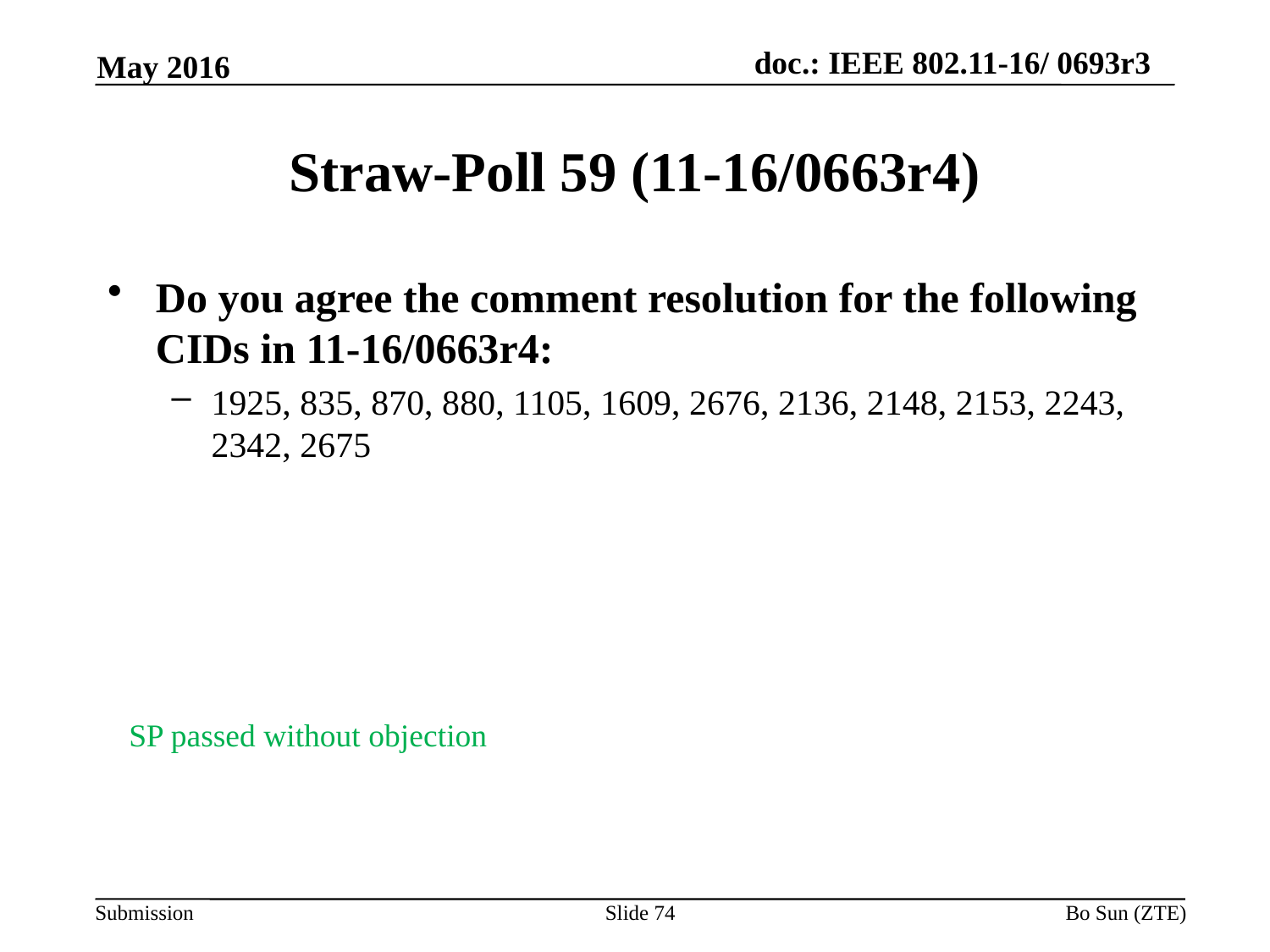

May 2016
# Straw-Poll 59 (11-16/0663r4)
Do you agree the comment resolution for the following CIDs in 11-16/0663r4:
1925, 835, 870, 880, 1105, 1609, 2676, 2136, 2148, 2153, 2243, 2342, 2675
SP passed without objection
Slide 74
Bo Sun (ZTE)